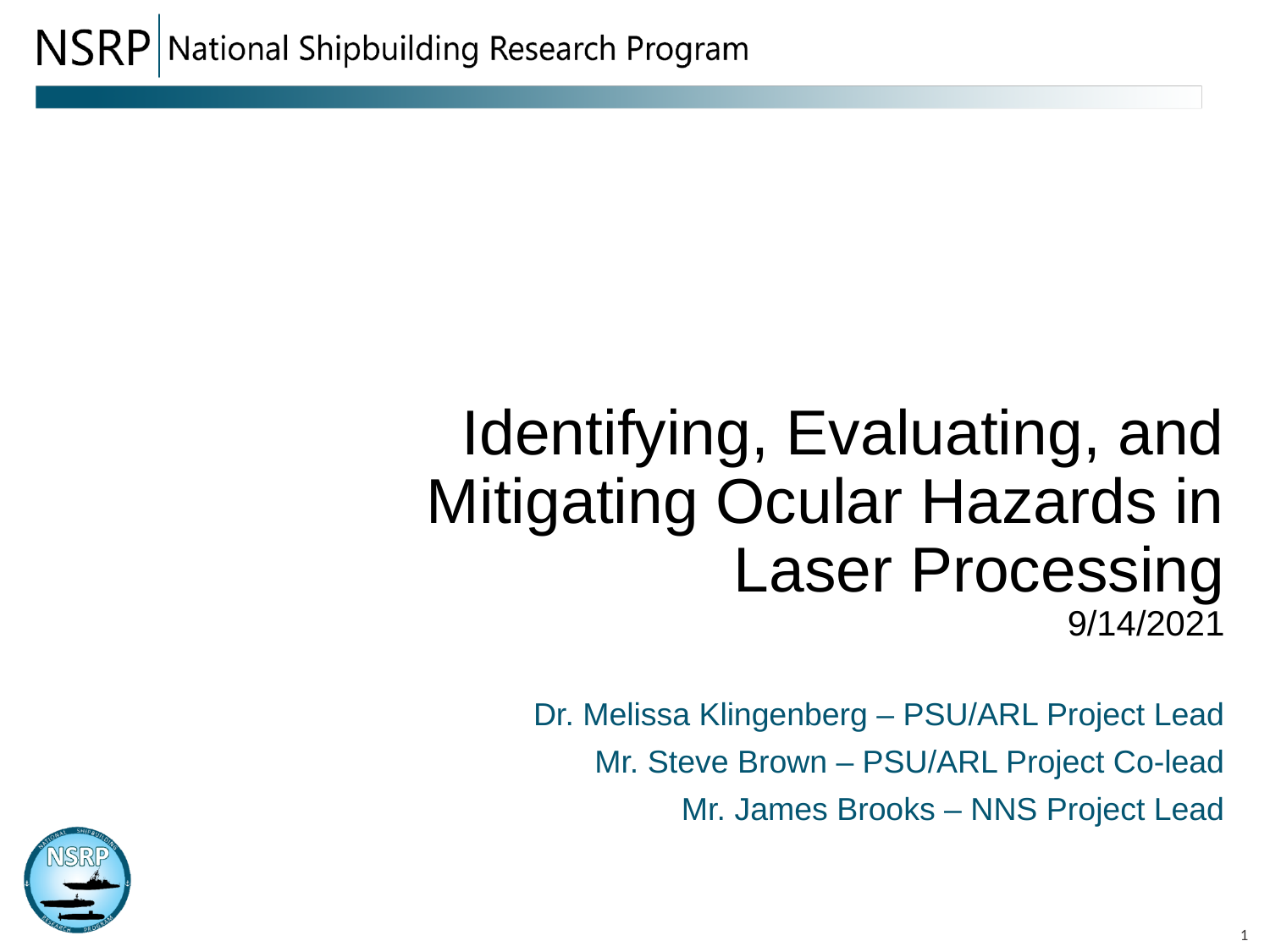

# Identifying, Evaluating, and Mitigating Ocular Hazards in Laser Processing 9/14/2021
Dr. Melissa Klingenberg – PSU/ARL Project Lead
Mr. Steve Brown – PSU/ARL Project Co-lead
Mr. James Brooks – NNS Project Lead

1